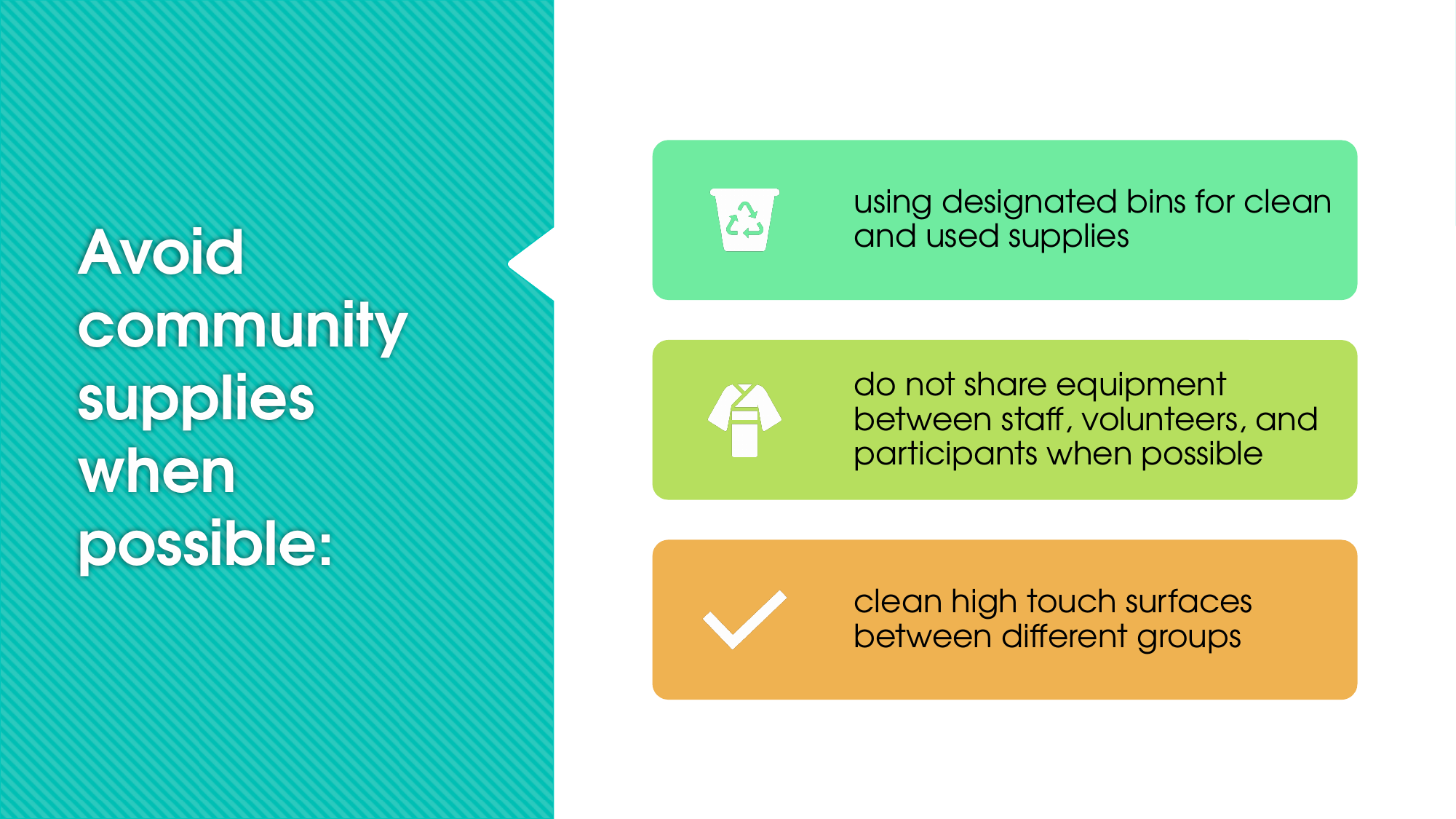

using designated bins for clean and used supplies
do not share equipment between staff, volunteers, and participants when possible
clean high touch surfaces between different groups
# Avoid community supplies when possible: